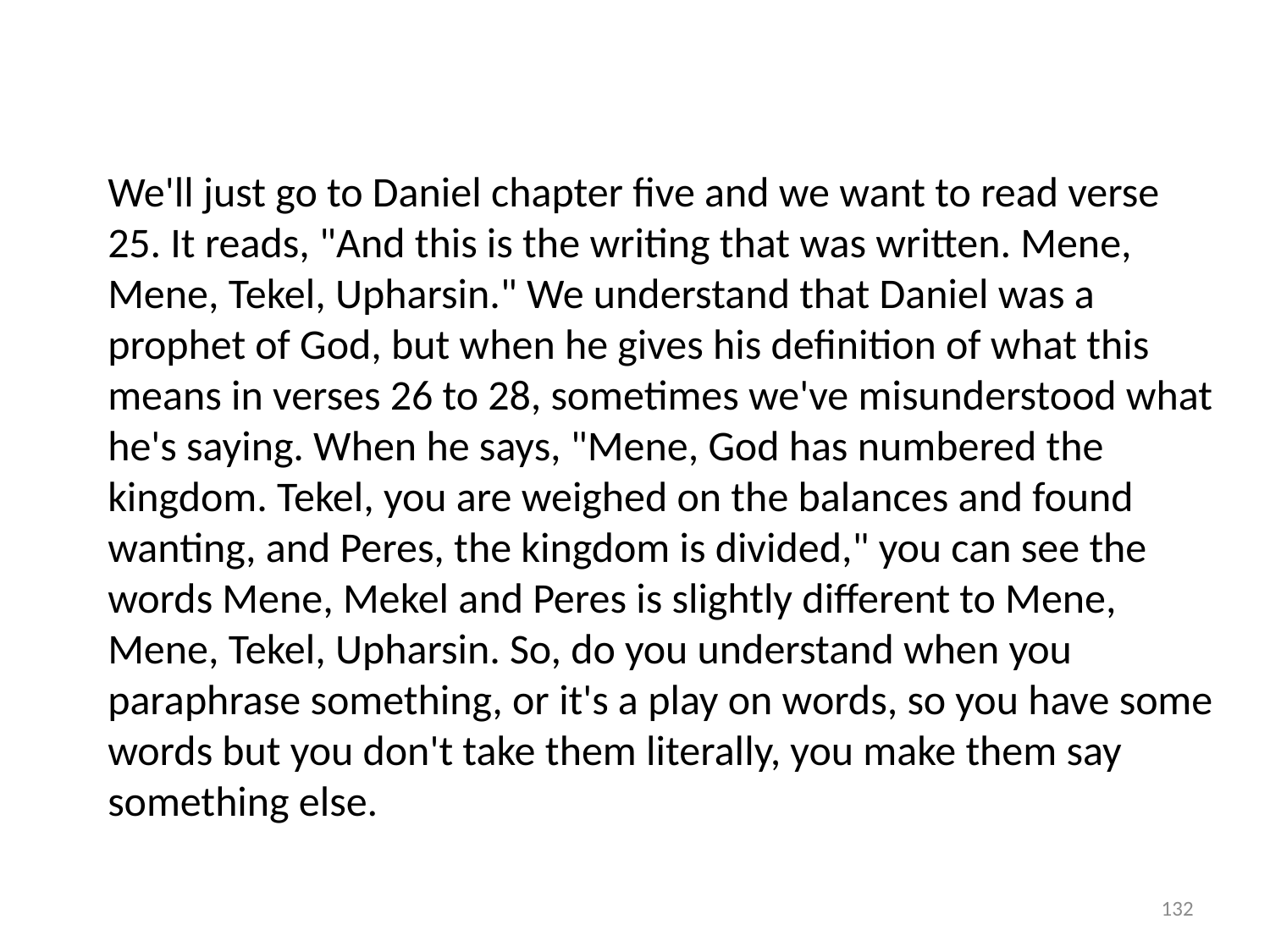

We'll just go to Daniel chapter five and we want to read verse 25. It reads, "And this is the writing that was written. Mene, Mene, Tekel, Upharsin." We understand that Daniel was a prophet of God, but when he gives his definition of what this means in verses 26 to 28, sometimes we've misunderstood what he's saying. When he says, "Mene, God has numbered the kingdom. Tekel, you are weighed on the balances and found wanting, and Peres, the kingdom is divided," you can see the words Mene, Mekel and Peres is slightly different to Mene, Mene, Tekel, Upharsin. So, do you understand when you paraphrase something, or it's a play on words, so you have some words but you don't take them literally, you make them say something else.

132